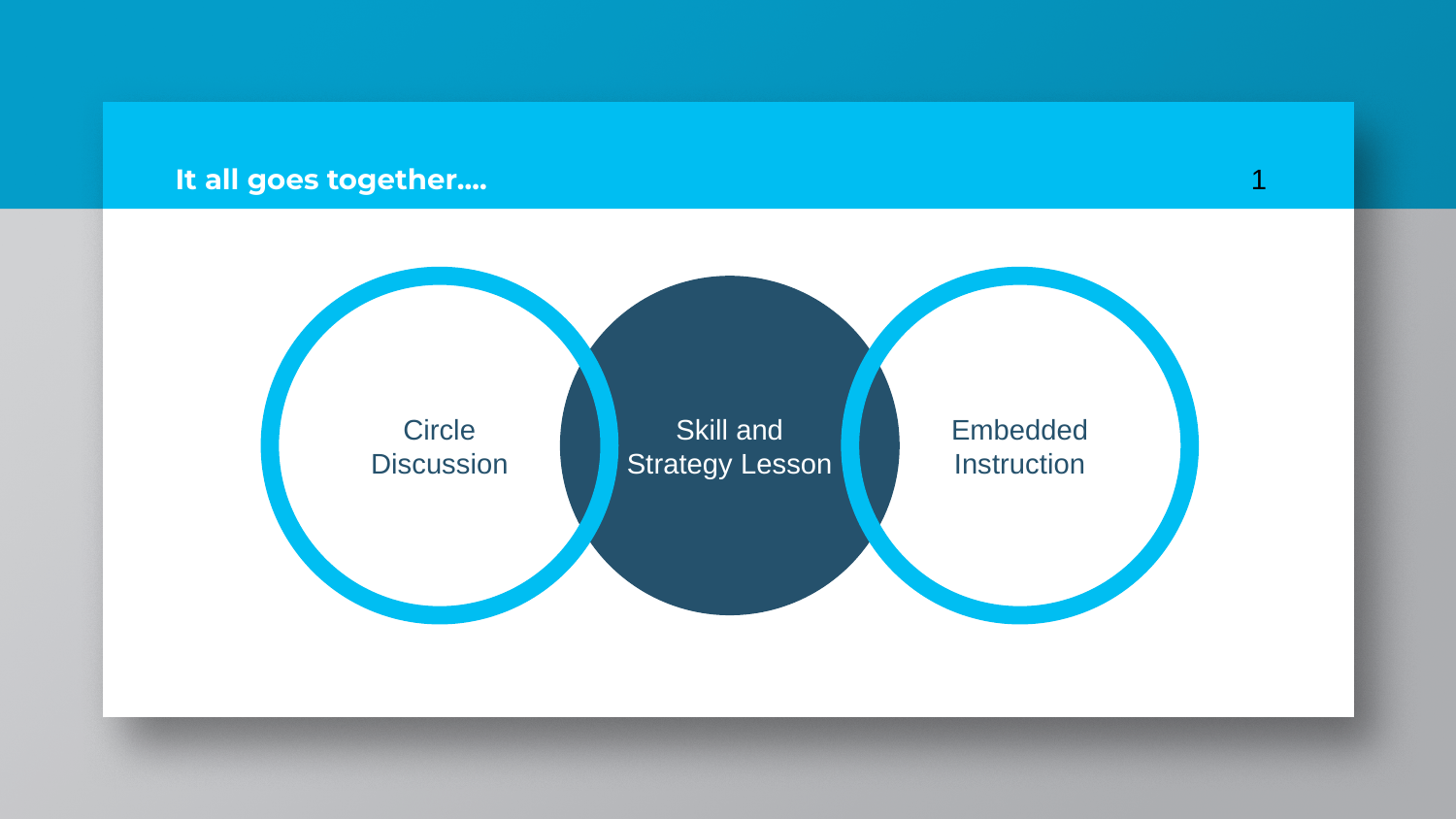

# It all goes together....
1
Circle Discussion
Skill and Strategy Lesson
Embedded Instruction